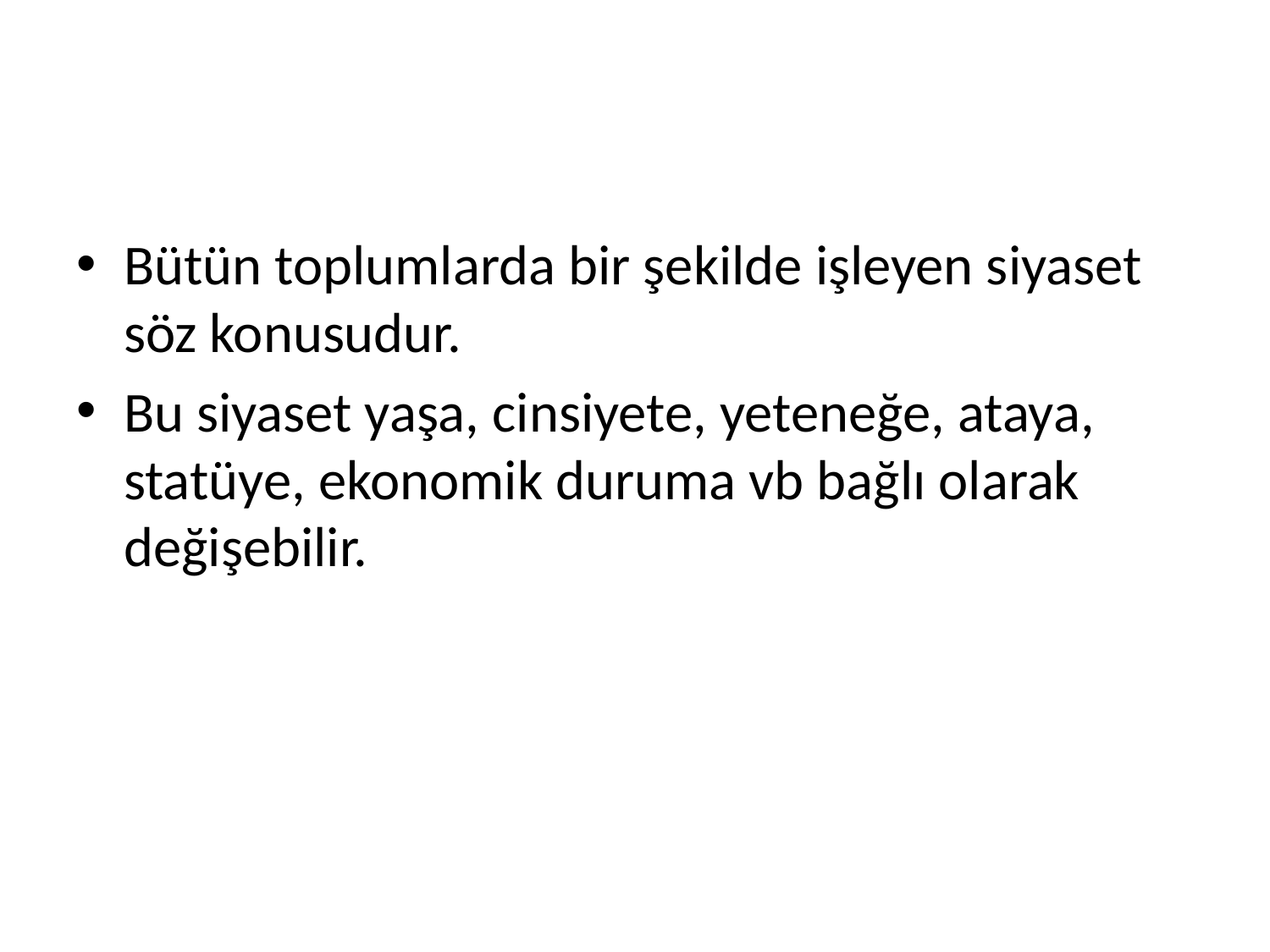

#
Bütün toplumlarda bir şekilde işleyen siyaset söz konusudur.
Bu siyaset yaşa, cinsiyete, yeteneğe, ataya, statüye, ekonomik duruma vb bağlı olarak değişebilir.